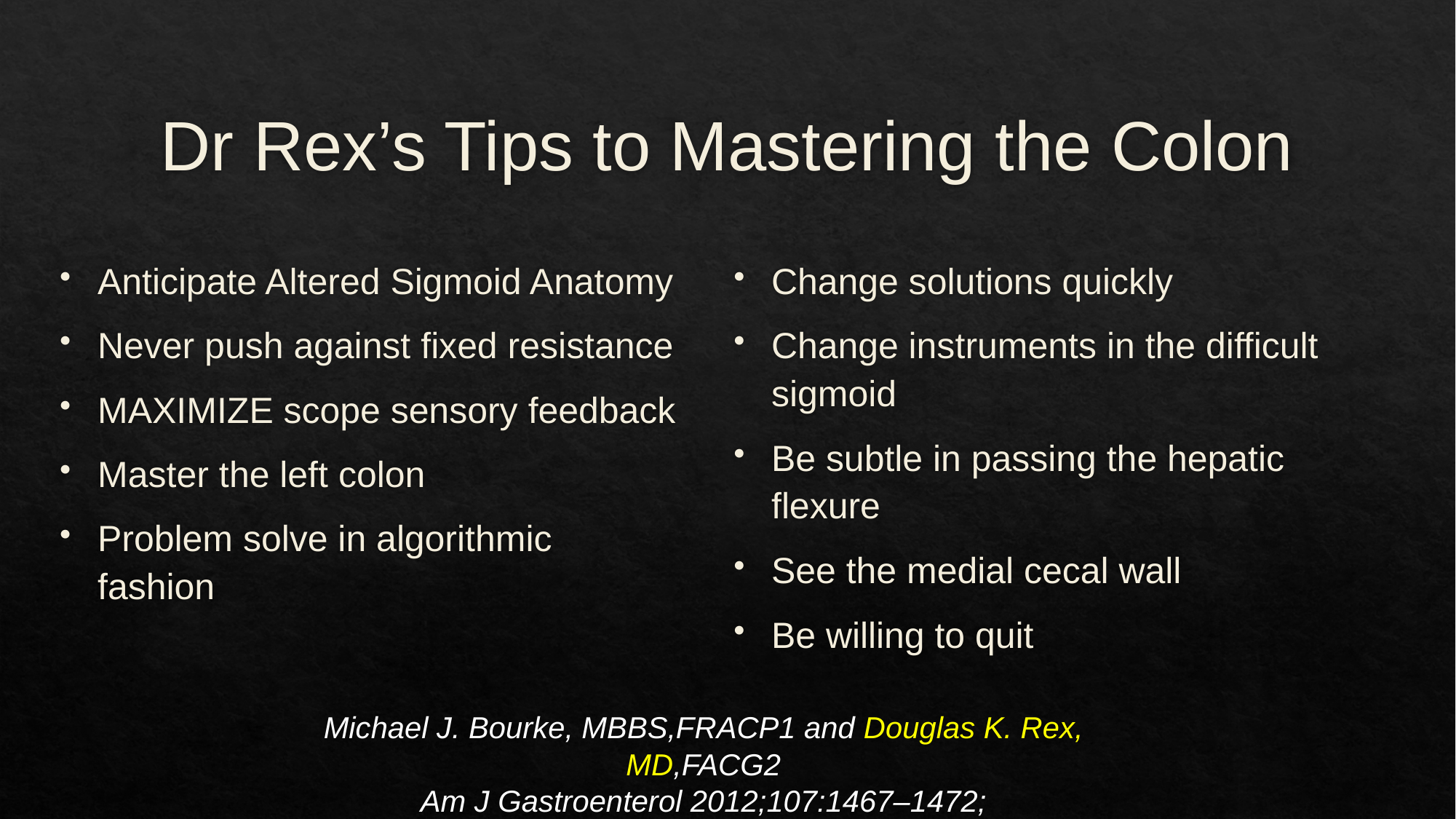

# Dr Rex’s Tips to Mastering the Colon
Anticipate Altered Sigmoid Anatomy
Never push against fixed resistance
MAXIMIZE scope sensory feedback
Master the left colon
Problem solve in algorithmic fashion
Change solutions quickly
Change instruments in the difficult sigmoid
Be subtle in passing the hepatic flexure
See the medial cecal wall
Be willing to quit

Michael J. Bourke, MBBS,FRACP1 and Douglas K. Rex, MD,FACG2
Am J Gastroenterol 2012;107:1467–1472; doi:10.1038/ajg.2012.81